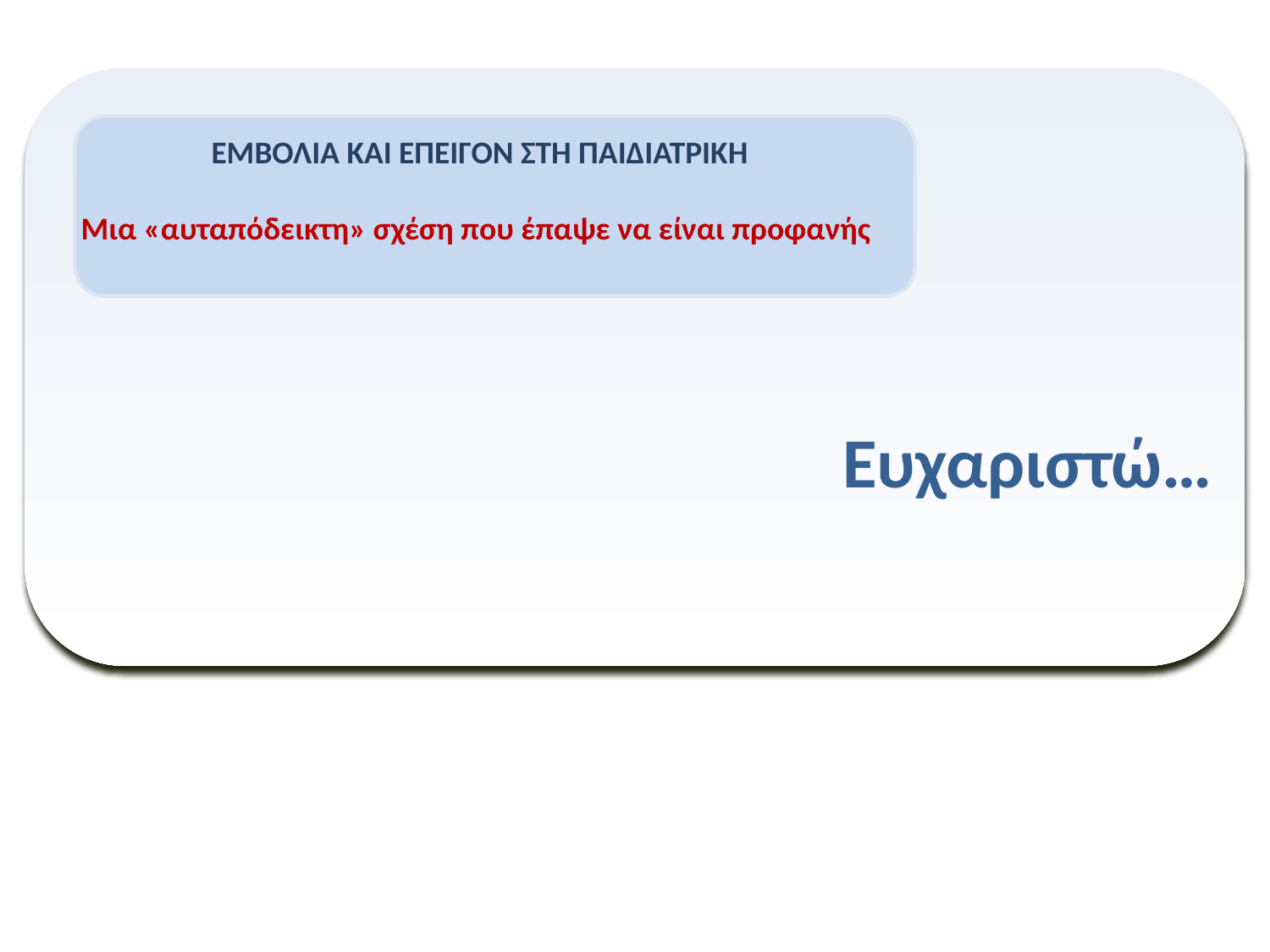

ΕΜΒΟΛΙΑ ΚΑΙ ΕΠΕΙΓΟΝ ΣΤΗ ΠΑΙΔΙΑΤΡΙΚΗ

Μια «αυταπόδεικτη» σχέση που έπαψε να είναι προφανής
Ευχαριστώ…